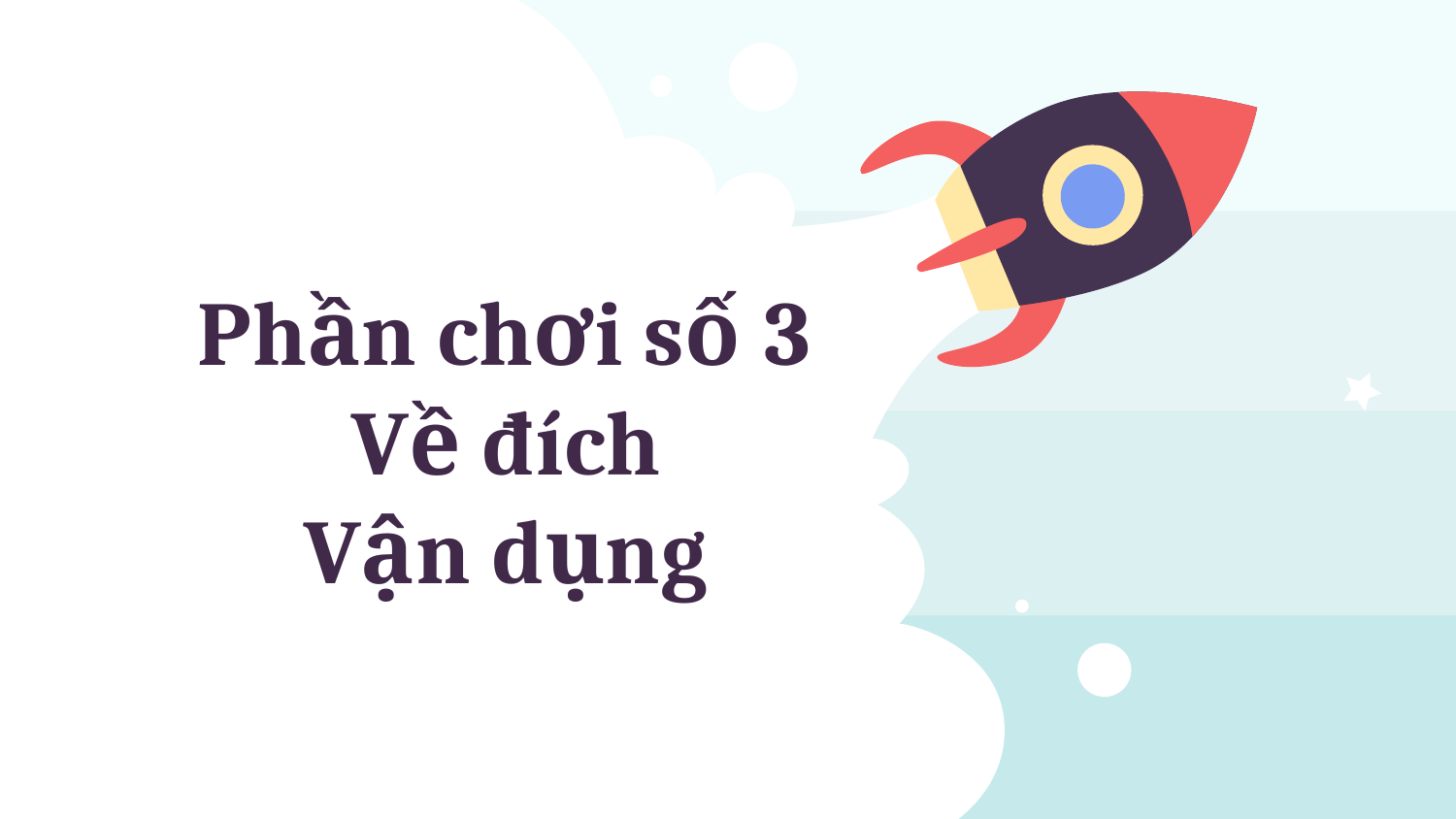

Phần chơi số 3
Về đích
Vận dụng